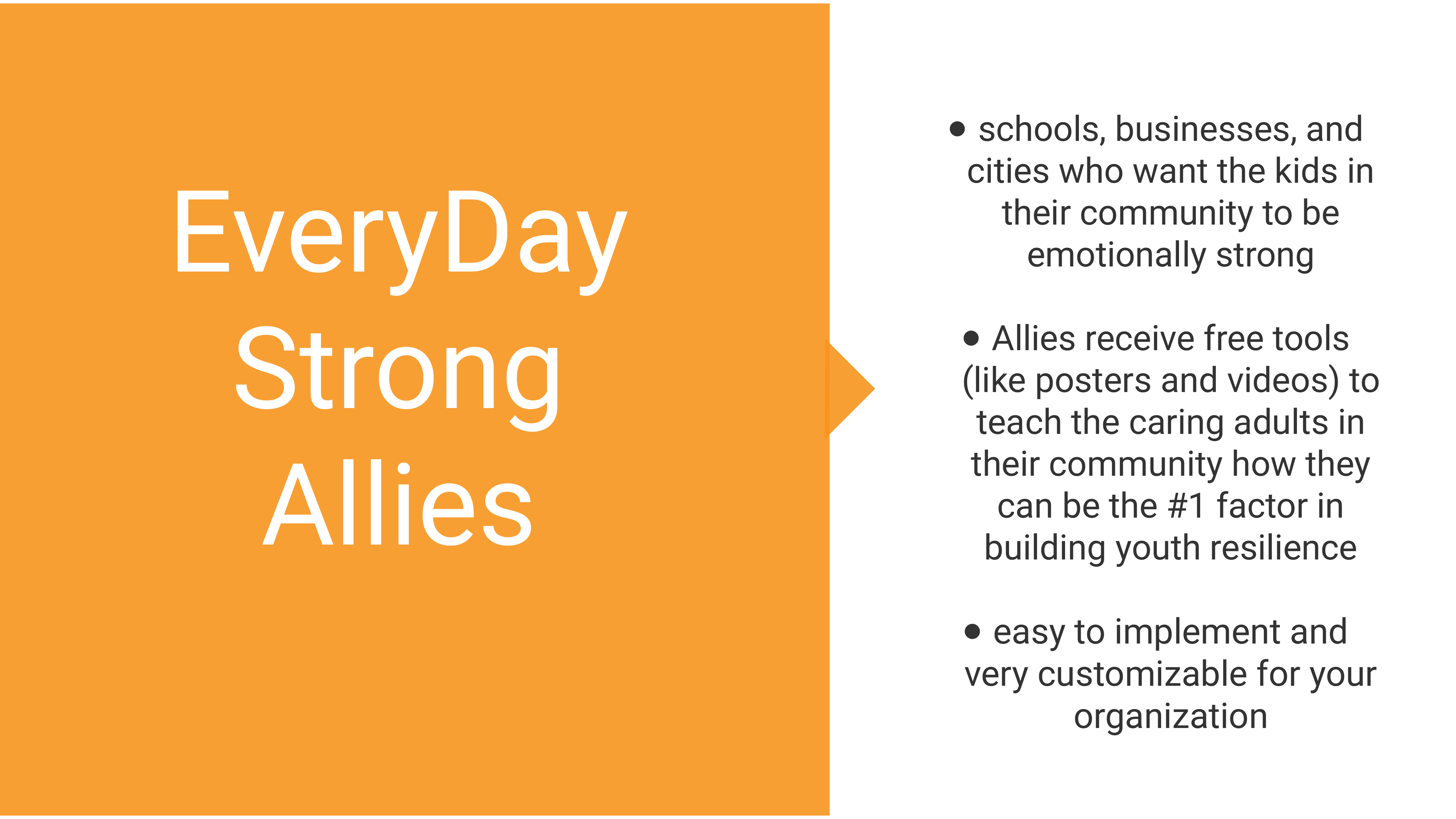

schools, businesses, and cities who want the kids in their community to be emotionally strong

Allies receive free tools (like posters and videos) to teach the caring adults in their community how they can be the #1 factor in building youth resilience

easy to implement and very customizable for your organization
EveryDay Strong Allies